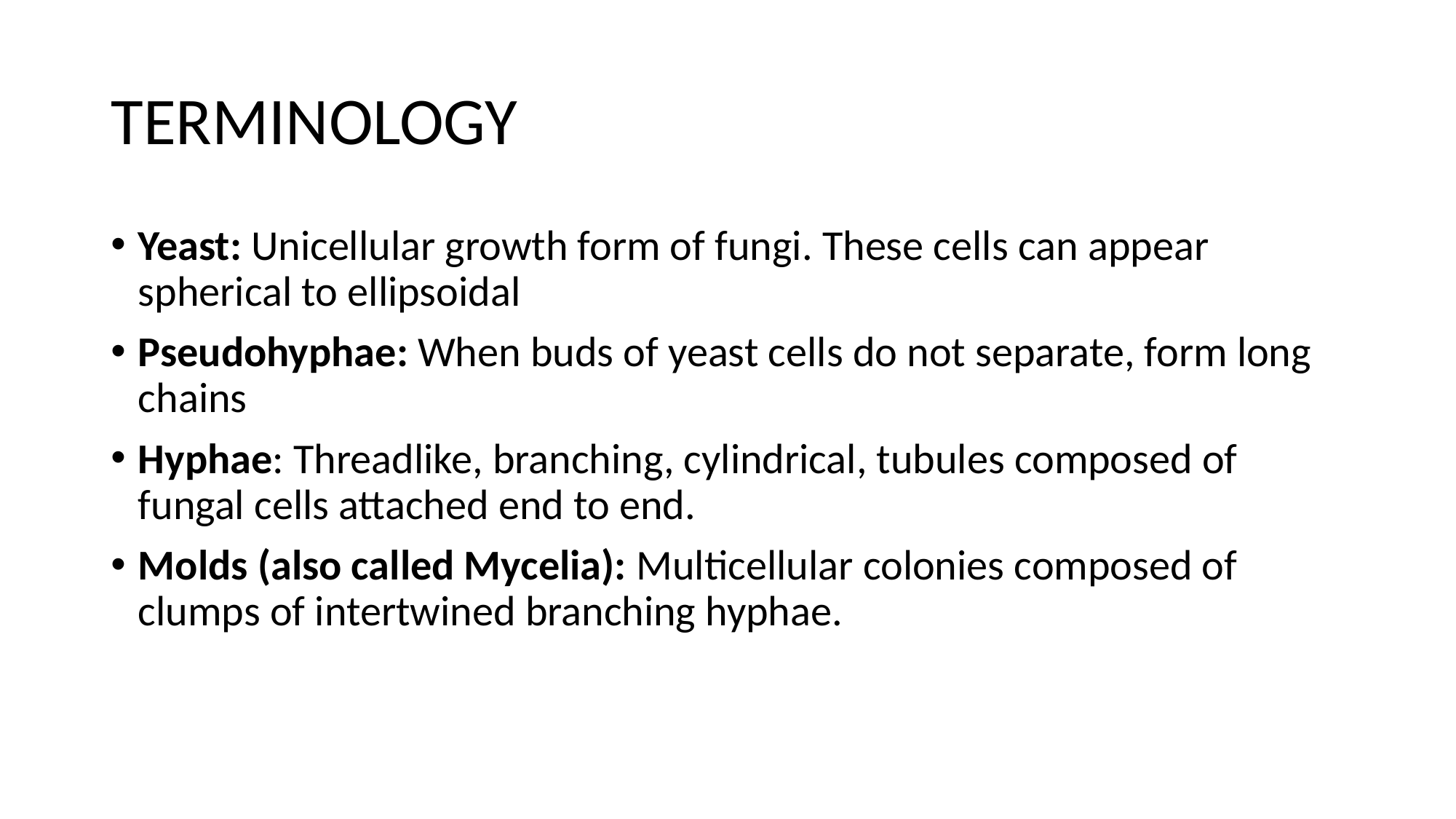

# TERMINOLOGY
Yeast: Unicellular growth form of fungi. These cells can appear spherical to ellipsoidal
Pseudohyphae: When buds of yeast cells do not separate, form long chains
Hyphae: Threadlike, branching, cylindrical, tubules composed of fungal cells attached end to end.
Molds (also called Mycelia): Multicellular colonies composed of clumps of intertwined branching hyphae.